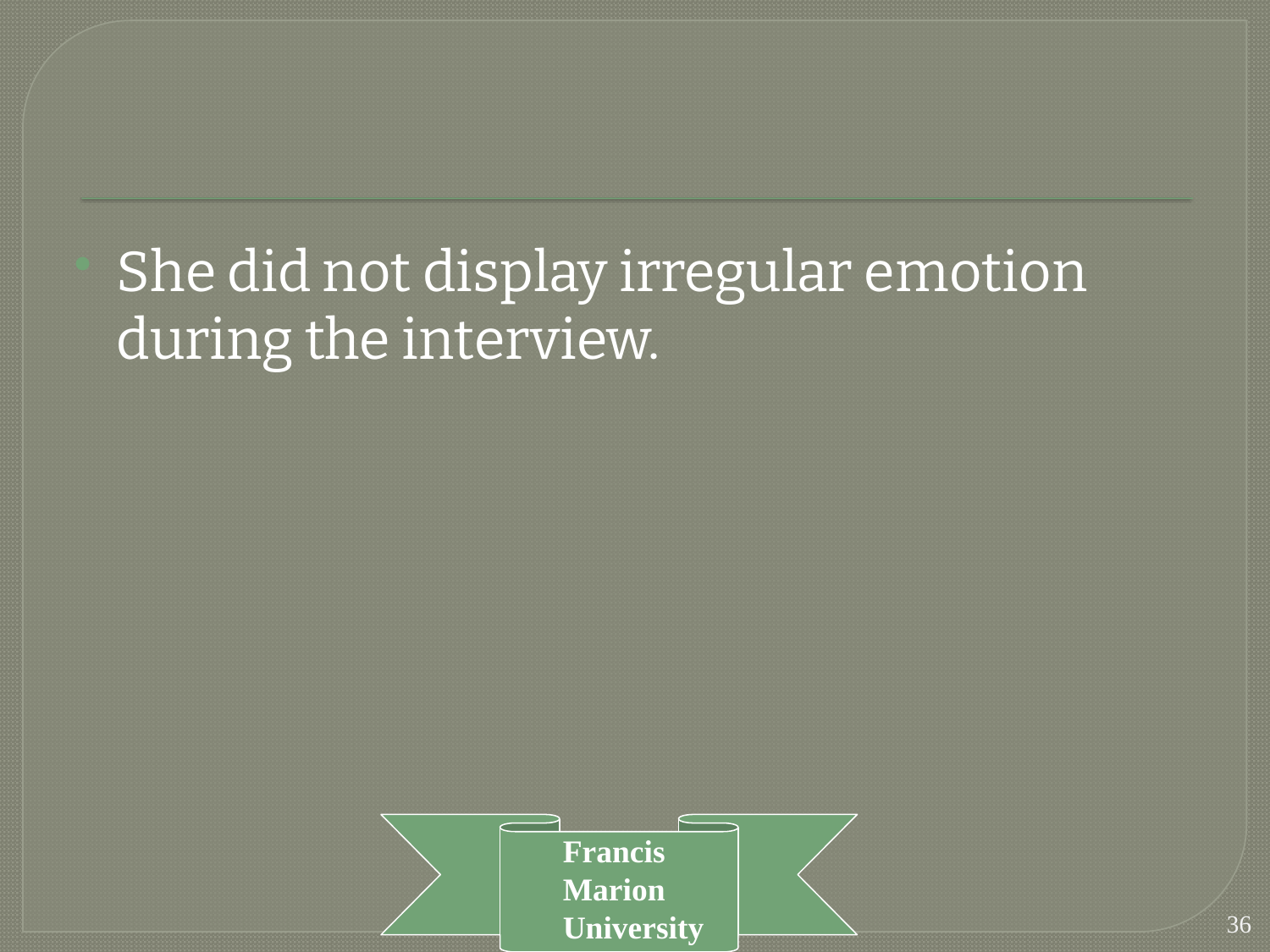

#
She did not display irregular emotion during the interview.
36